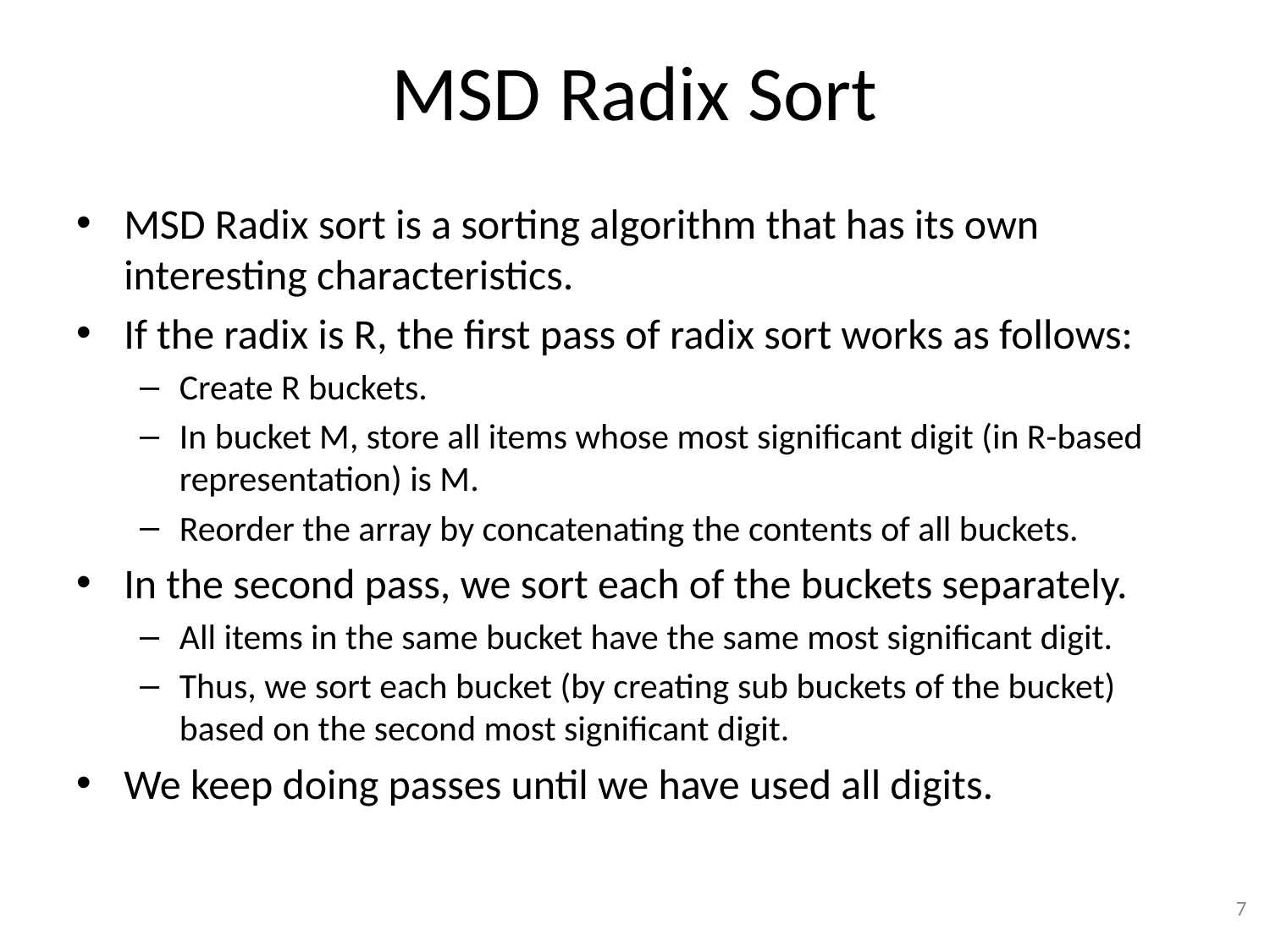

# MSD Radix Sort
MSD Radix sort is a sorting algorithm that has its own interesting characteristics.
If the radix is R, the first pass of radix sort works as follows:
Create R buckets.
In bucket M, store all items whose most significant digit (in R-based representation) is M.
Reorder the array by concatenating the contents of all buckets.
In the second pass, we sort each of the buckets separately.
All items in the same bucket have the same most significant digit.
Thus, we sort each bucket (by creating sub buckets of the bucket) based on the second most significant digit.
We keep doing passes until we have used all digits.

7